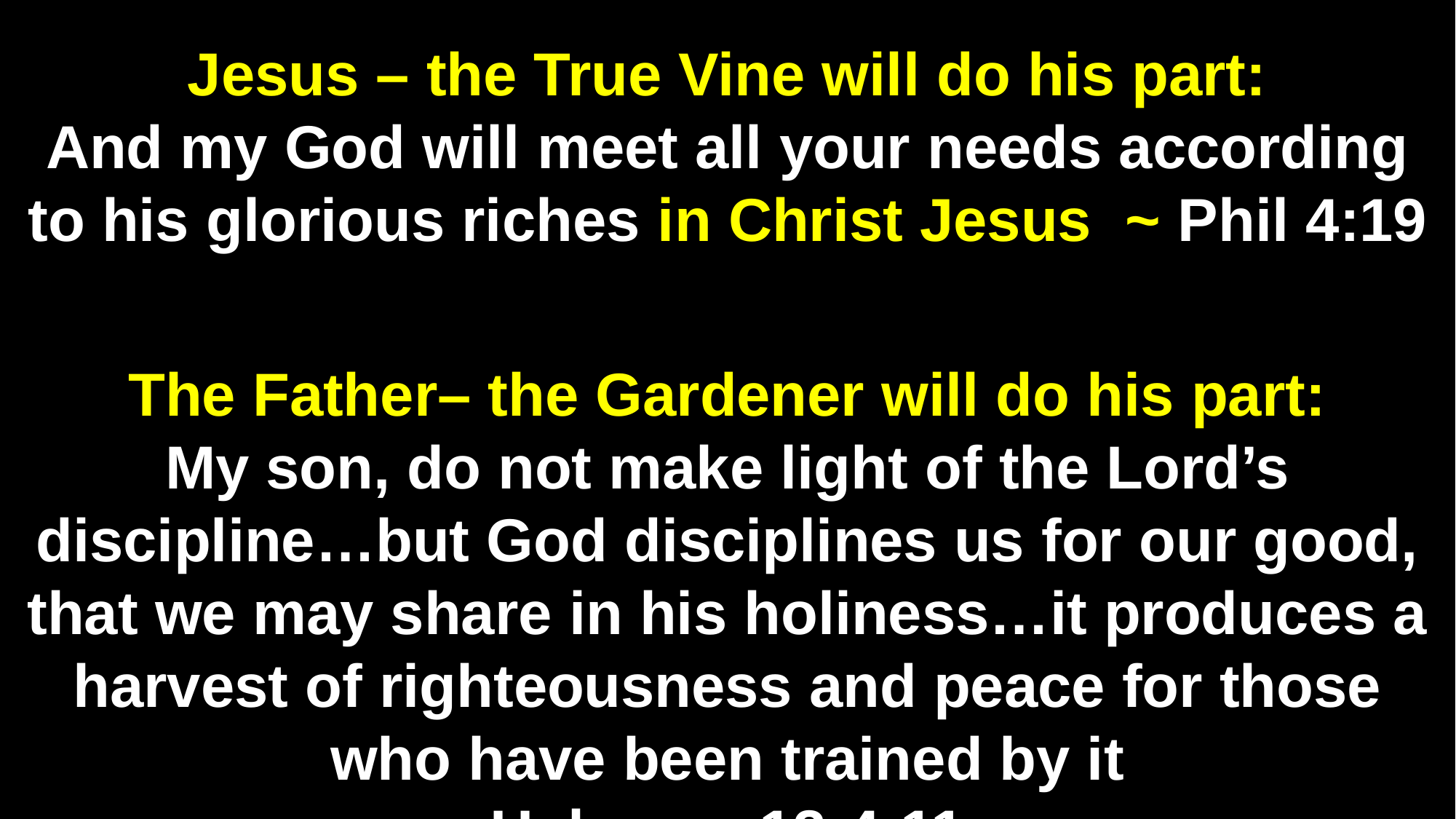

Jesus – the True Vine will do his part:
And my God will meet all your needs according to his glorious riches in Christ Jesus  ~ Phil 4:19
The Father– the Gardener will do his part:
My son, do not make light of the Lord’s discipline…but God disciplines us for our good, that we may share in his holiness…it produces a harvest of righteousness and peace for those who have been trained by it
Hebrews 12:4-11